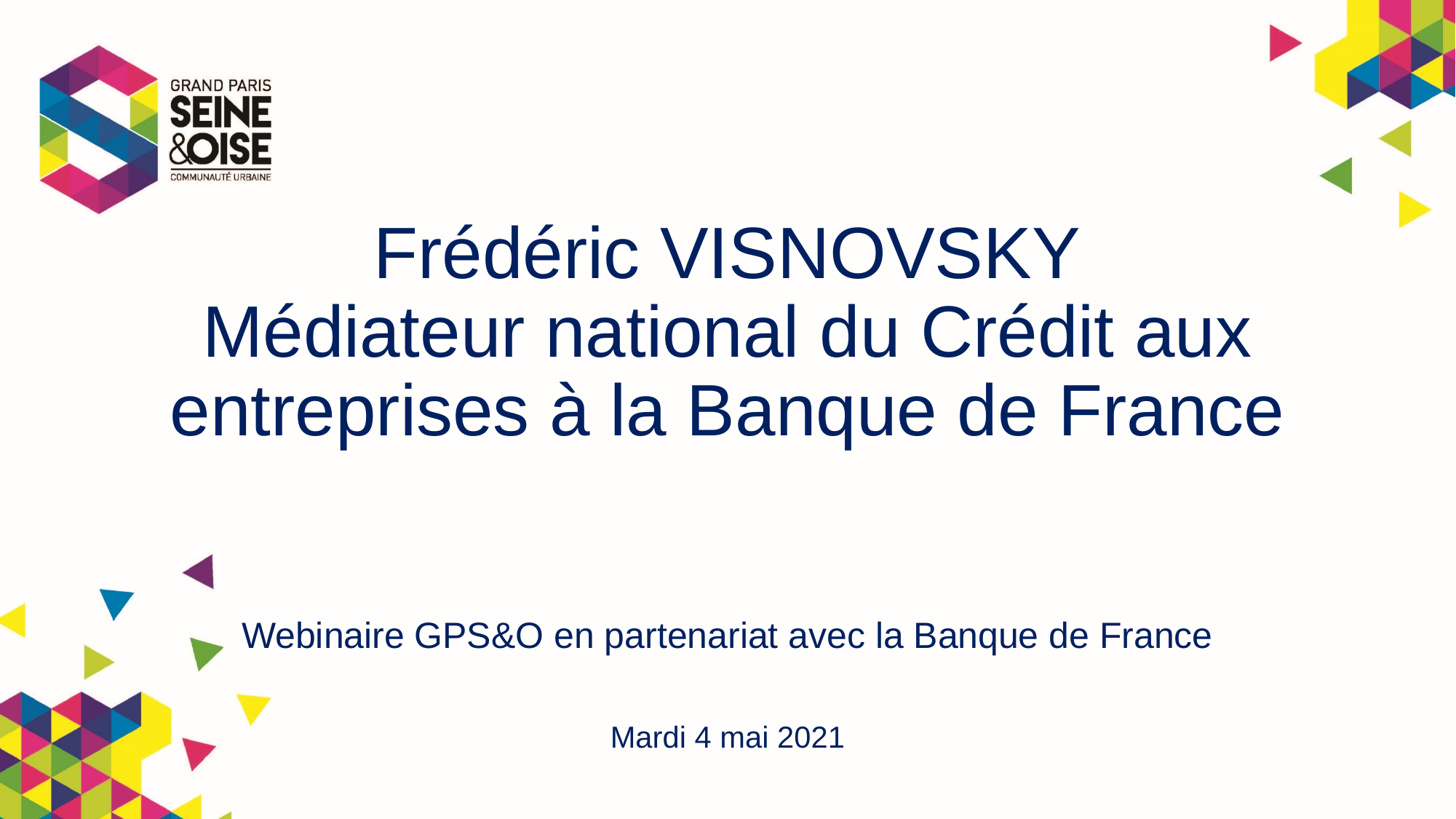

# Frédéric VISNOVSKY Médiateur national du Crédit aux entreprises à la Banque de France
Webinaire GPS&O en partenariat avec la Banque de France
Mardi 4 mai 2021